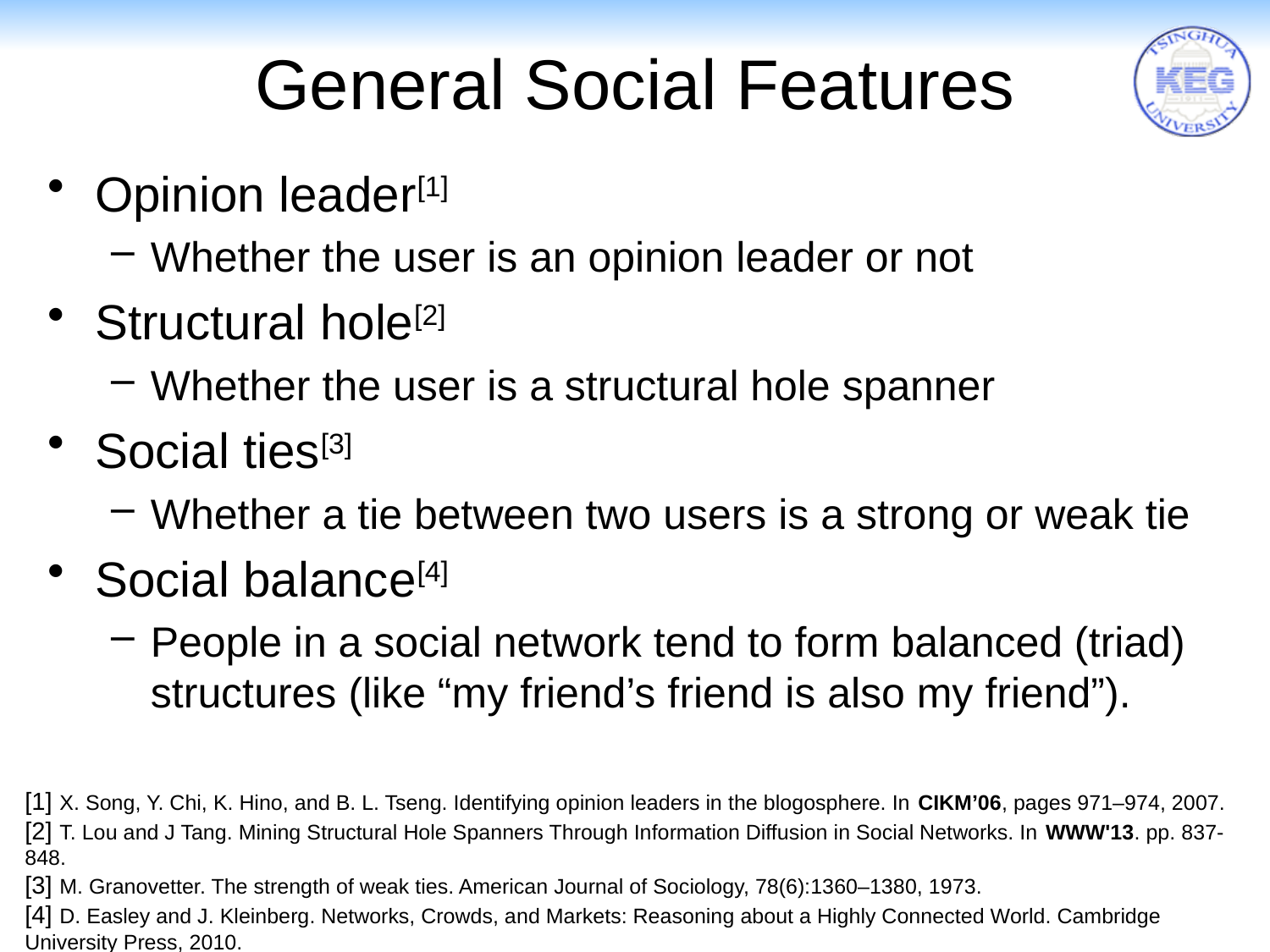

# General Social Features
Opinion leader[1]
Whether the user is an opinion leader or not
Structural hole[2]
Whether the user is a structural hole spanner
Social ties[3]
Whether a tie between two users is a strong or weak tie
Social balance[4]
People in a social network tend to form balanced (triad) structures (like “my friend’s friend is also my friend”).
[1] X. Song, Y. Chi, K. Hino, and B. L. Tseng. Identifying opinion leaders in the blogosphere. In CIKM’06, pages 971–974, 2007.
[2] T. Lou and J Tang. Mining Structural Hole Spanners Through Information Diffusion in Social Networks. In WWW'13. pp. 837-848.
[3] M. Granovetter. The strength of weak ties. American Journal of Sociology, 78(6):1360–1380, 1973.
[4] D. Easley and J. Kleinberg. Networks, Crowds, and Markets: Reasoning about a Highly Connected World. Cambridge University Press, 2010.